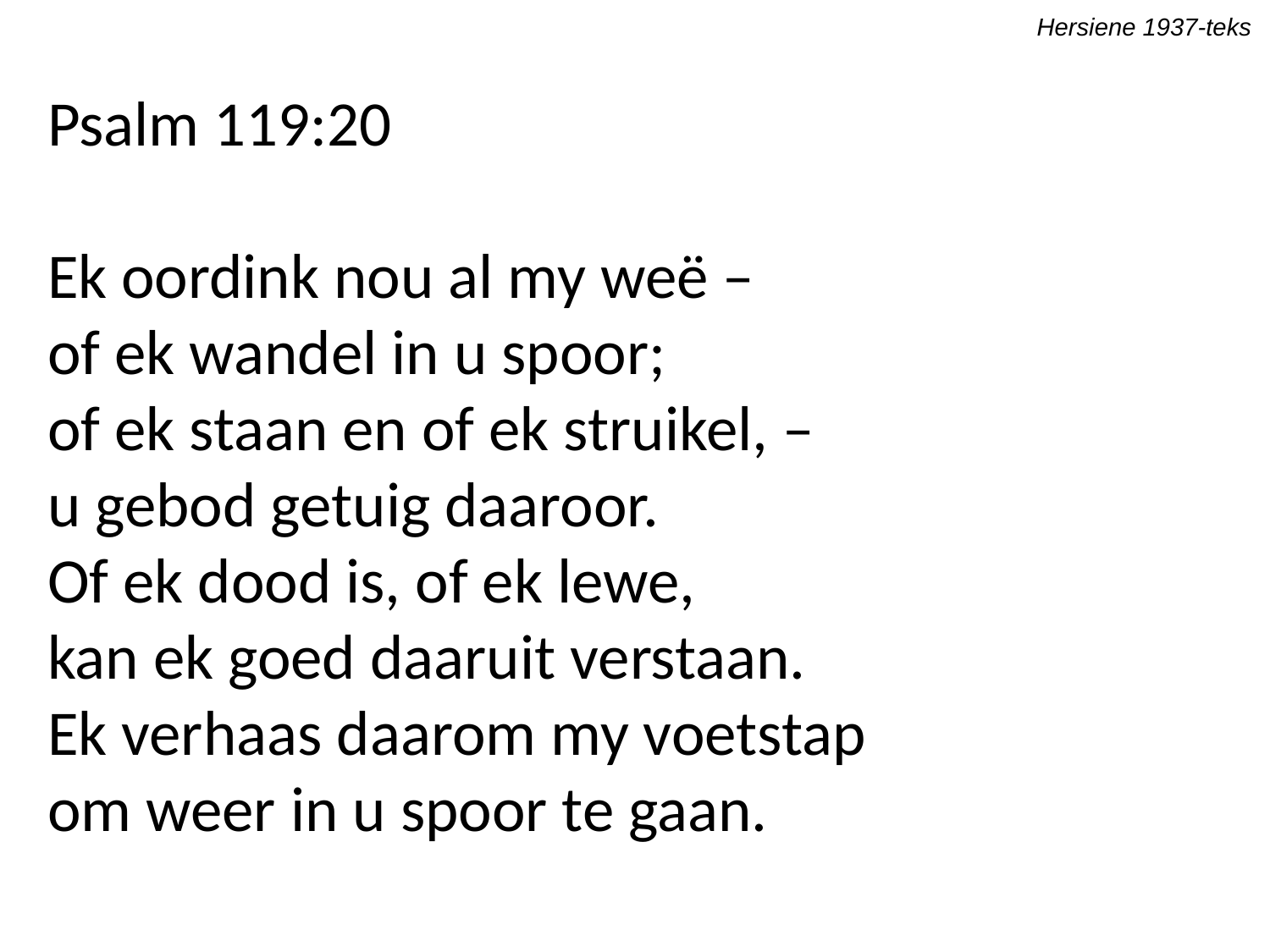

Hersiene 1937-teks
Psalm 119:20

Ek oordink nou al my weë –
of ek wandel in u spoor;
of ek staan en of ek struikel, –
u gebod getuig daaroor.
Of ek dood is, of ek lewe,
kan ek goed daaruit verstaan.
Ek verhaas daarom my voetstap
om weer in u spoor te gaan.